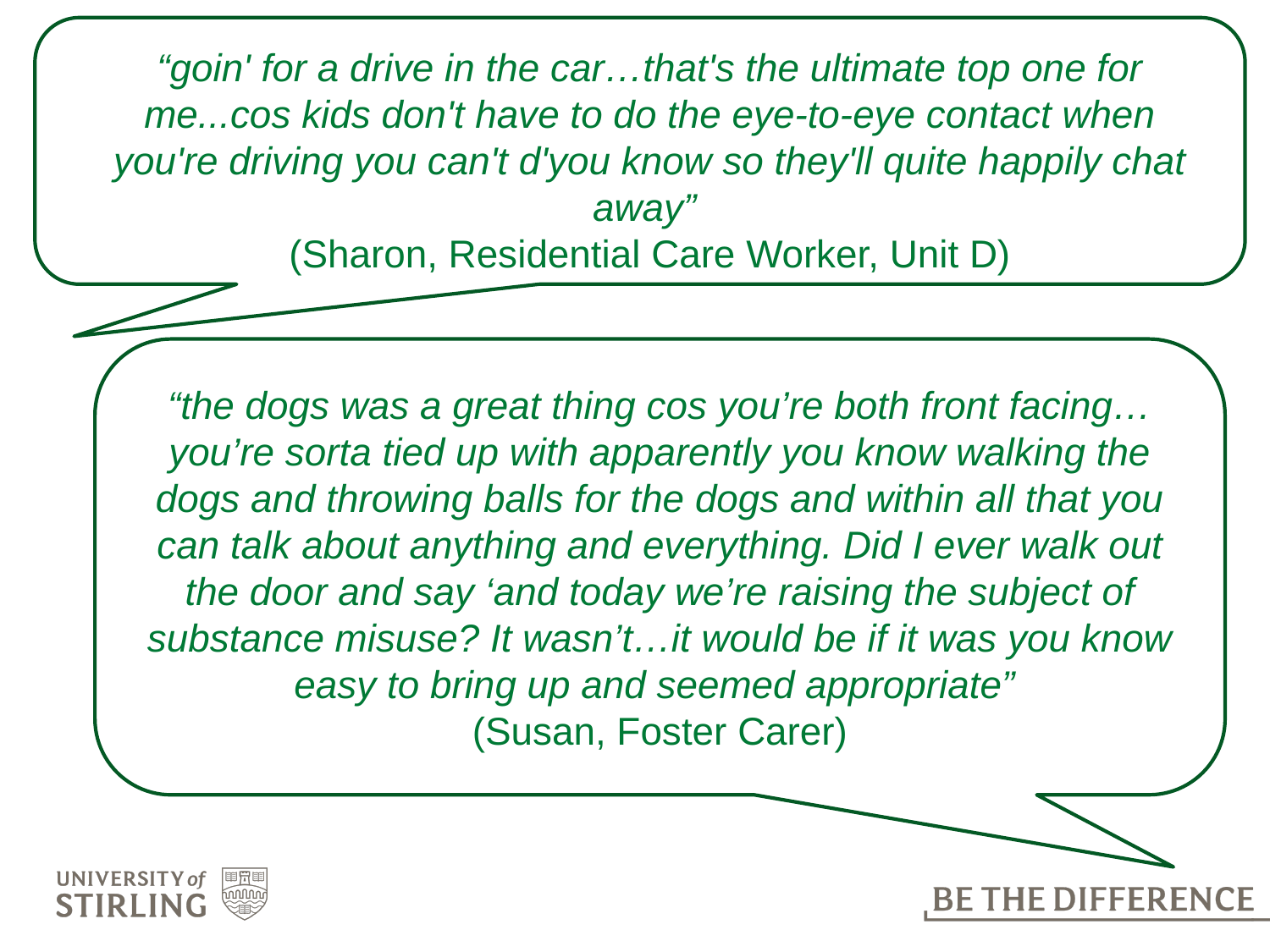

“goin' for a drive in the car…that's the ultimate top one for me...cos kids don't have to do the eye-to-eye contact when you're driving you can't d'you know so they'll quite happily chat away”
(Sharon, Residential Care Worker, Unit D)
“the dogs was a great thing cos you’re both front facing…you’re sorta tied up with apparently you know walking the dogs and throwing balls for the dogs and within all that you can talk about anything and everything. Did I ever walk out the door and say ‘and today we’re raising the subject of substance misuse? It wasn’t…it would be if it was you know easy to bring up and seemed appropriate”
(Susan, Foster Carer)